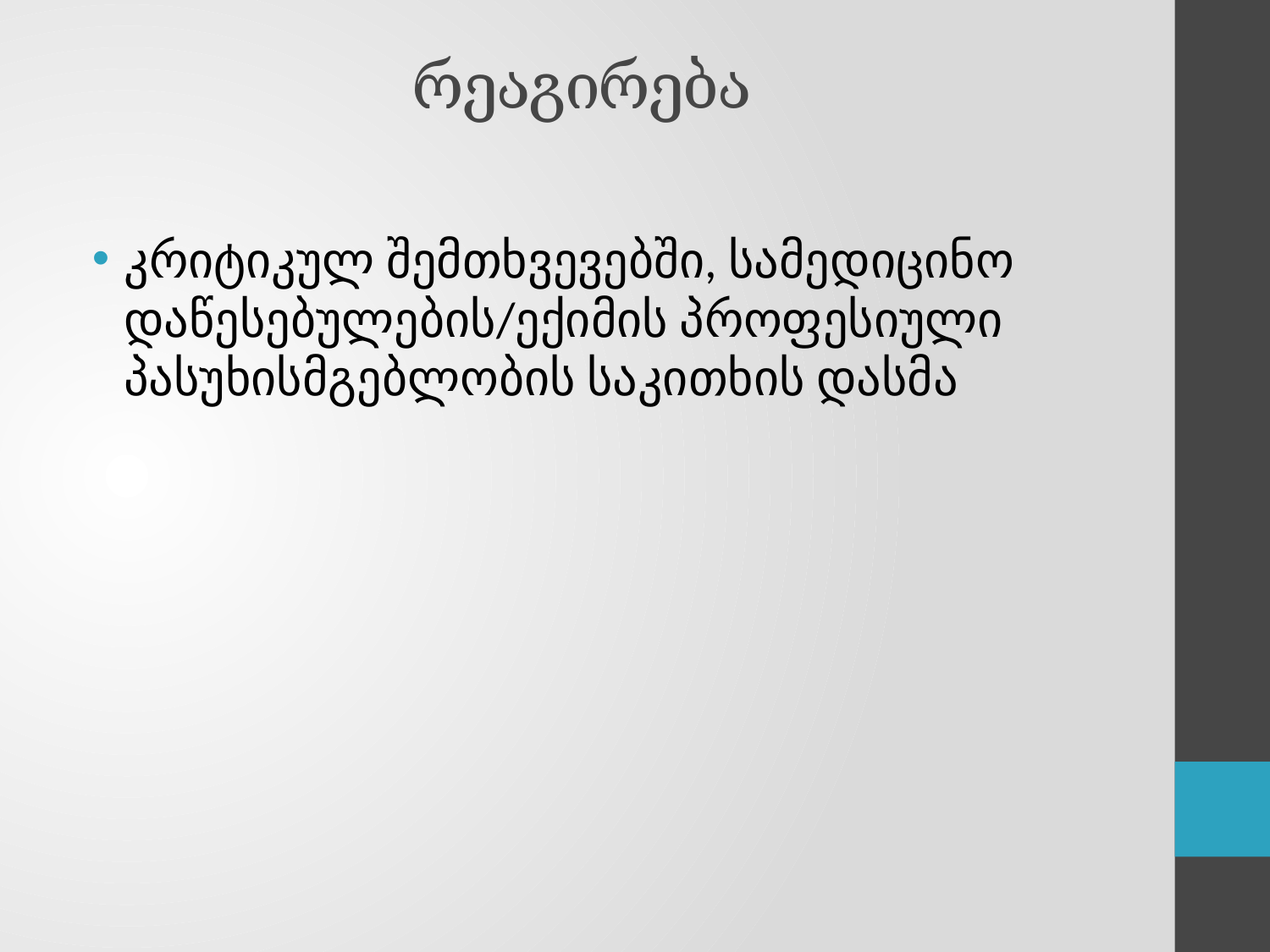

# რეაგირება
კრიტიკულ შემთხვევებში, სამედიცინო დაწესებულების/ექიმის პროფესიული პასუხისმგებლობის საკითხის დასმა